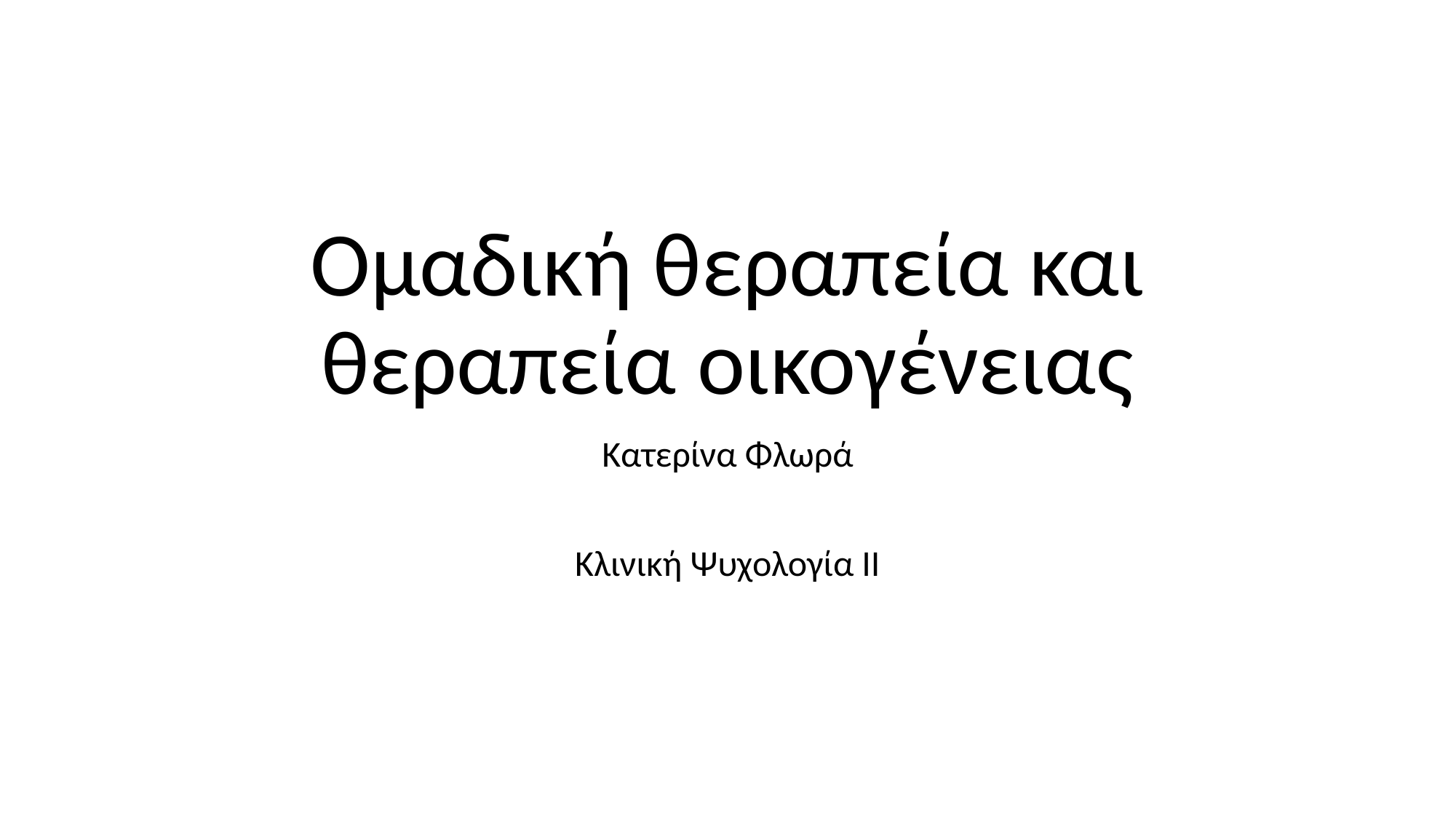

# Ομαδική θεραπεία και θεραπεία οικογένειας
Κατερίνα Φλωρά

Κλινική Ψυχολογία ΙΙ